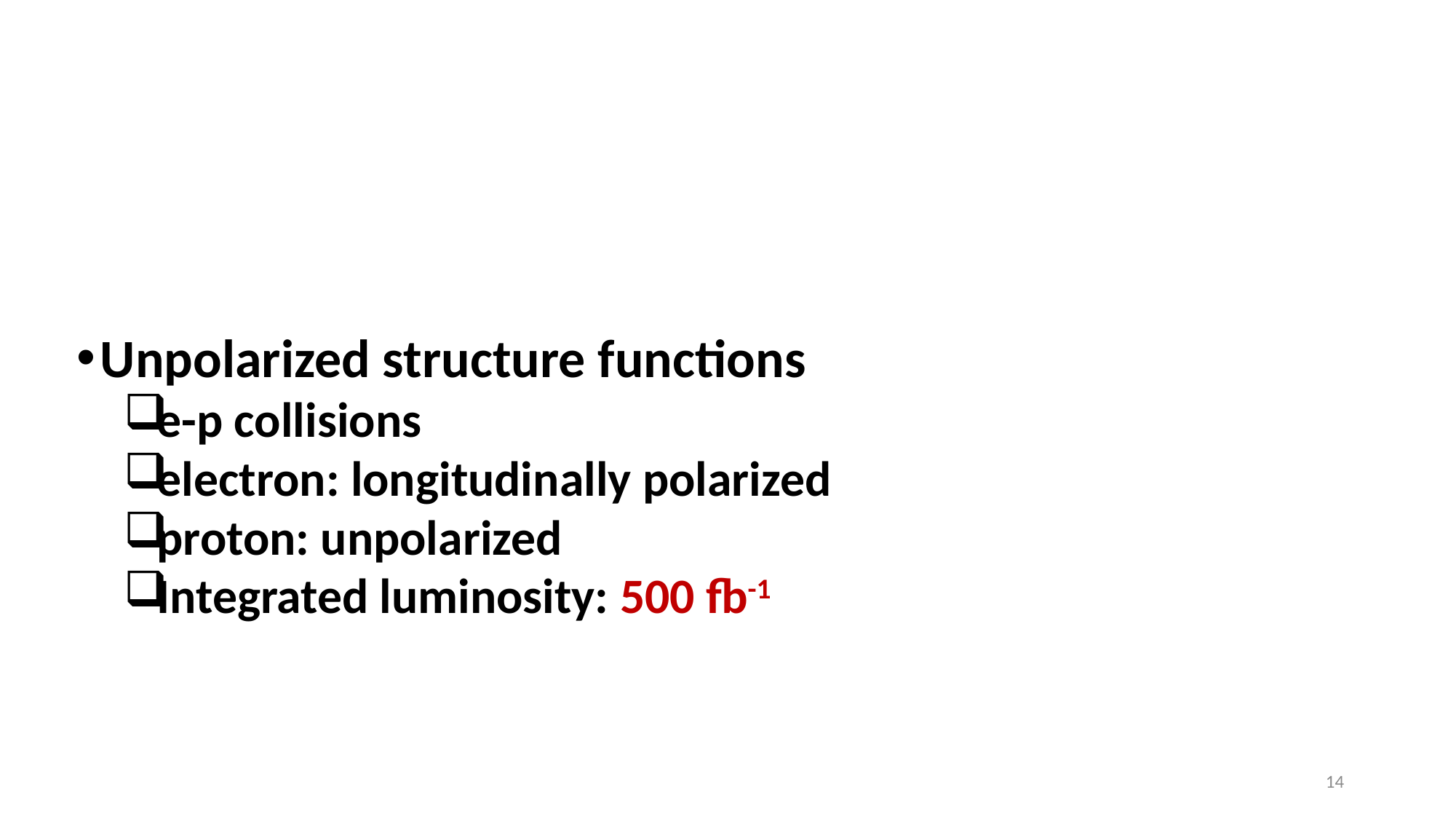

Unpolarized structure functions
e-p collisions
electron: longitudinally polarized
proton: unpolarized
Integrated luminosity: 500 fb-1

14